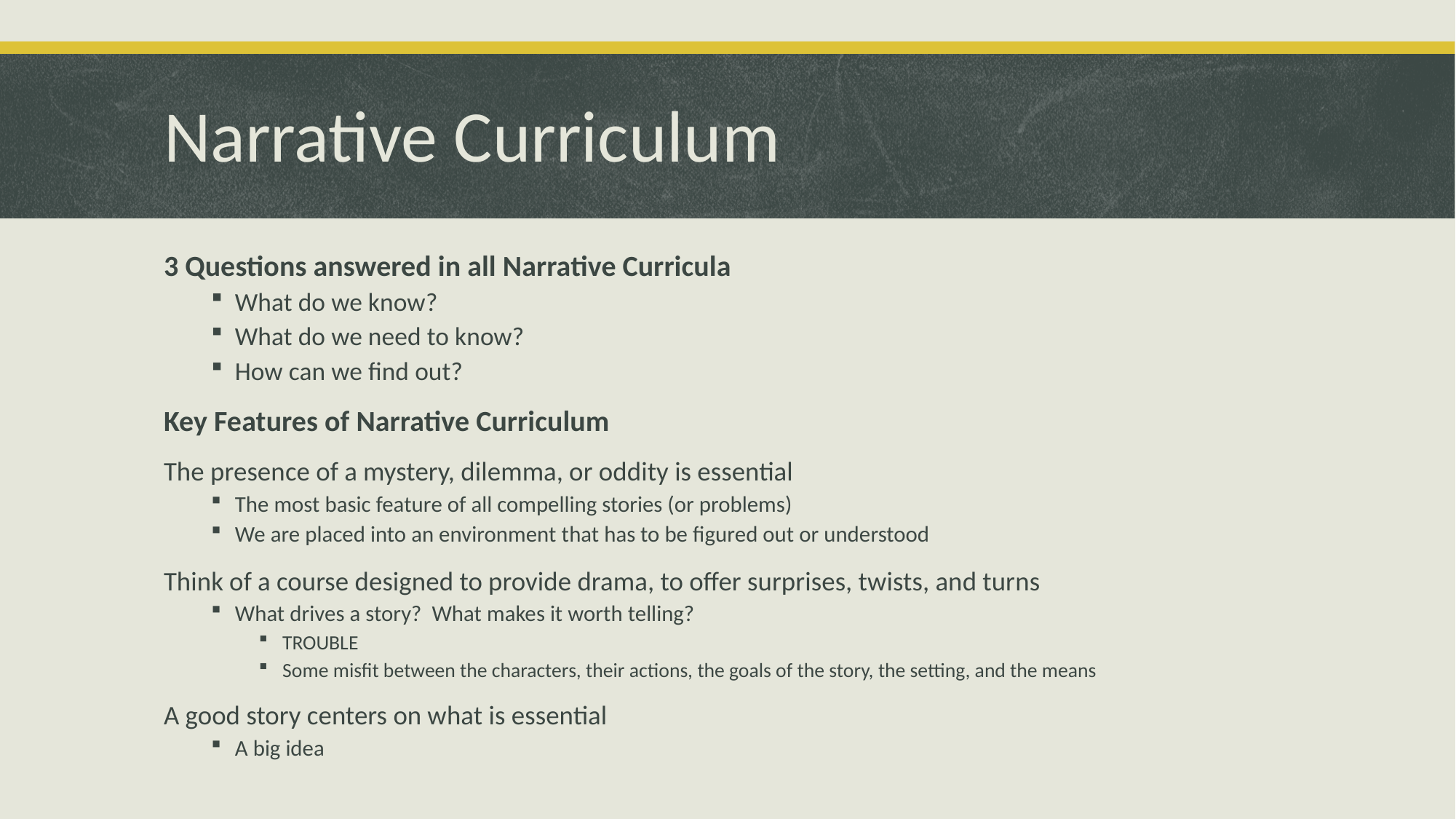

# Narrative Curriculum
3 Questions answered in all Narrative Curricula
What do we know?
What do we need to know?
How can we find out?
Key Features of Narrative Curriculum
The presence of a mystery, dilemma, or oddity is essential
The most basic feature of all compelling stories (or problems)
We are placed into an environment that has to be figured out or understood
Think of a course designed to provide drama, to offer surprises, twists, and turns
What drives a story?  What makes it worth telling?
TROUBLE
Some misfit between the characters, their actions, the goals of the story, the setting, and the means
A good story centers on what is essential
A big idea